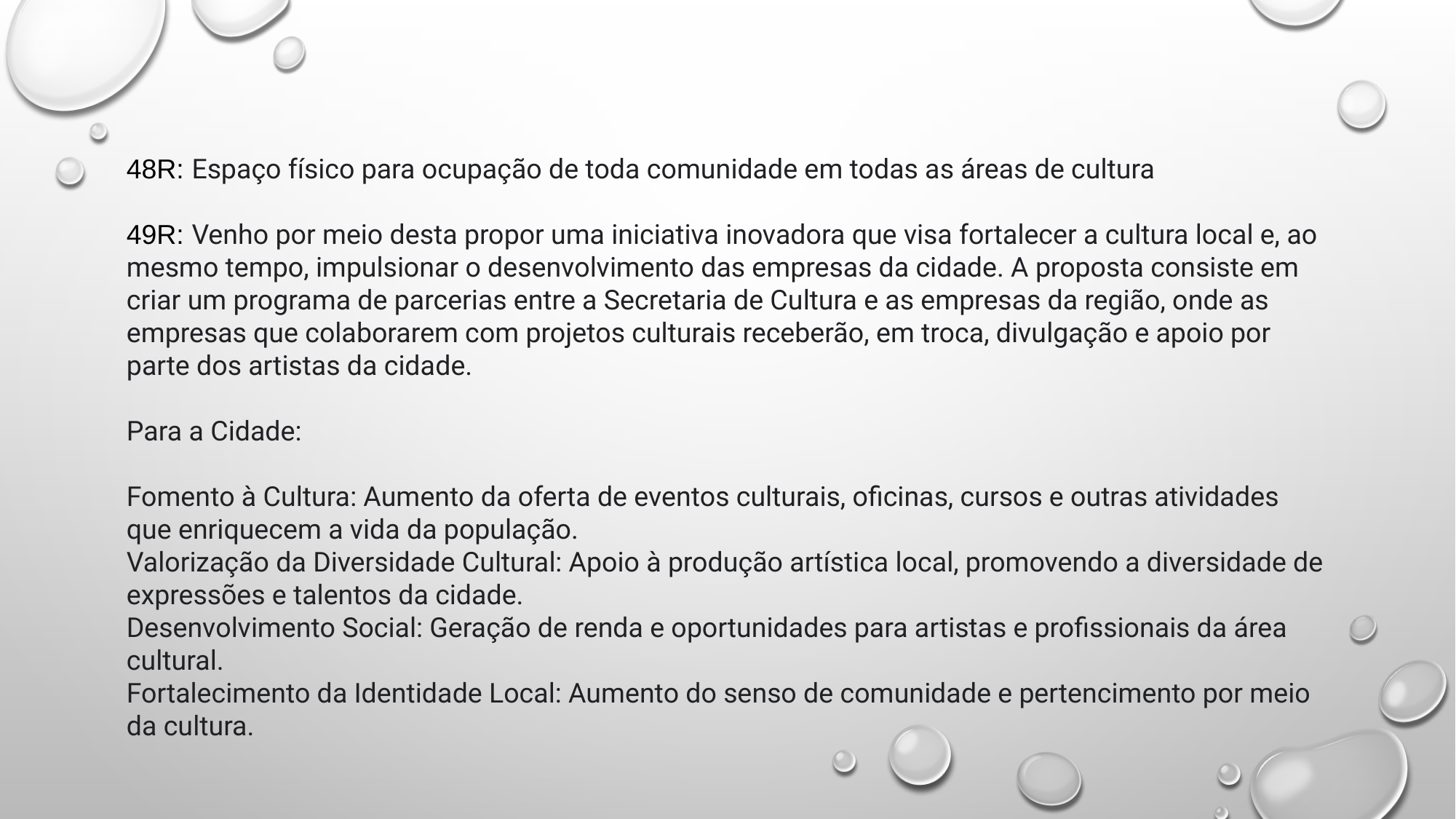

48R: Espaço físico para ocupação de toda comunidade em todas as áreas de cultura

49R: Venho por meio desta propor uma iniciativa inovadora que visa fortalecer a cultura local e, ao mesmo tempo, impulsionar o desenvolvimento das empresas da cidade. A proposta consiste em criar um programa de parcerias entre a Secretaria de Cultura e as empresas da região, onde as empresas que colaborarem com projetos culturais receberão, em troca, divulgação e apoio por parte dos artistas da cidade.

Para a Cidade:

Fomento à Cultura: Aumento da oferta de eventos culturais, oficinas, cursos e outras atividades que enriquecem a vida da população.
Valorização da Diversidade Cultural: Apoio à produção artística local, promovendo a diversidade de expressões e talentos da cidade.
Desenvolvimento Social: Geração de renda e oportunidades para artistas e profissionais da área cultural.
Fortalecimento da Identidade Local: Aumento do senso de comunidade e pertencimento por meio da cultura.